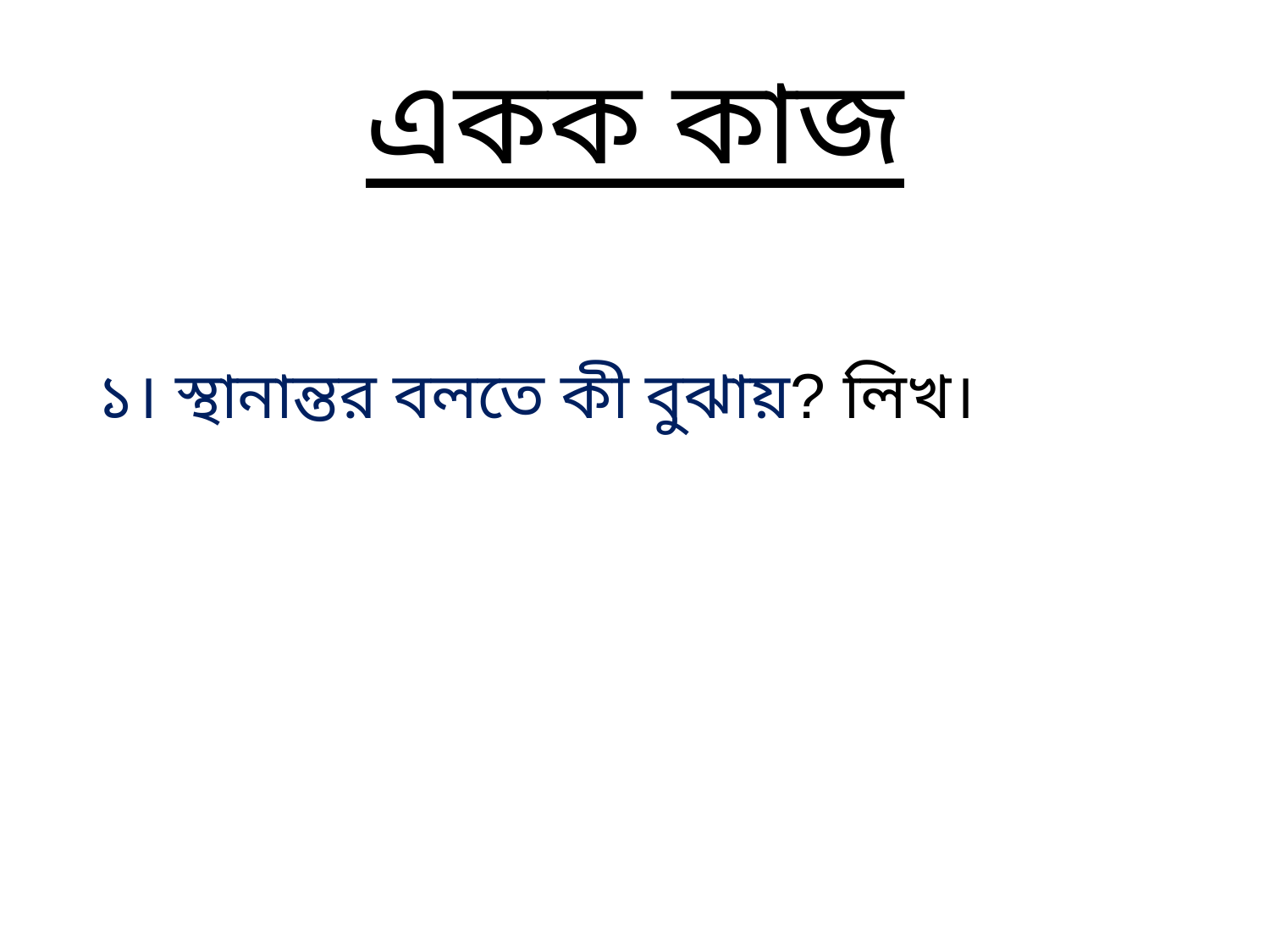

# একক কাজ
১। স্থানান্তর বলতে কী বুঝায়? লিখ।